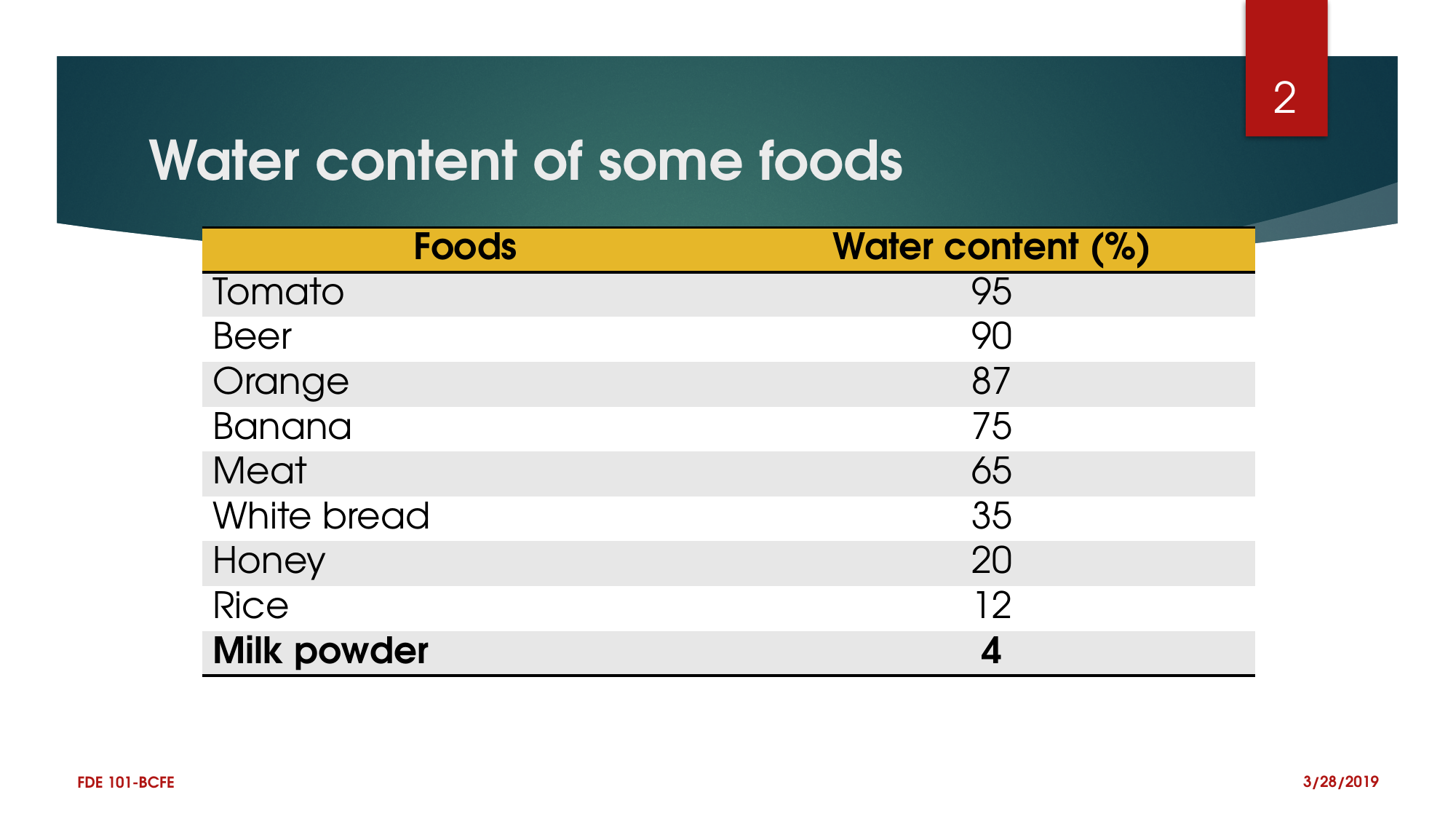

2
# Water content of some foods
| Foods | Water content (%) |
| --- | --- |
| Tomato | 95 |
| Beer | 90 |
| Orange | 87 |
| Banana | 75 |
| Meat | 65 |
| White bread | 35 |
| Honey | 20 |
| Rice | 12 |
| Milk powder | 4 |
FDE 101-BCFE
3/28/2019